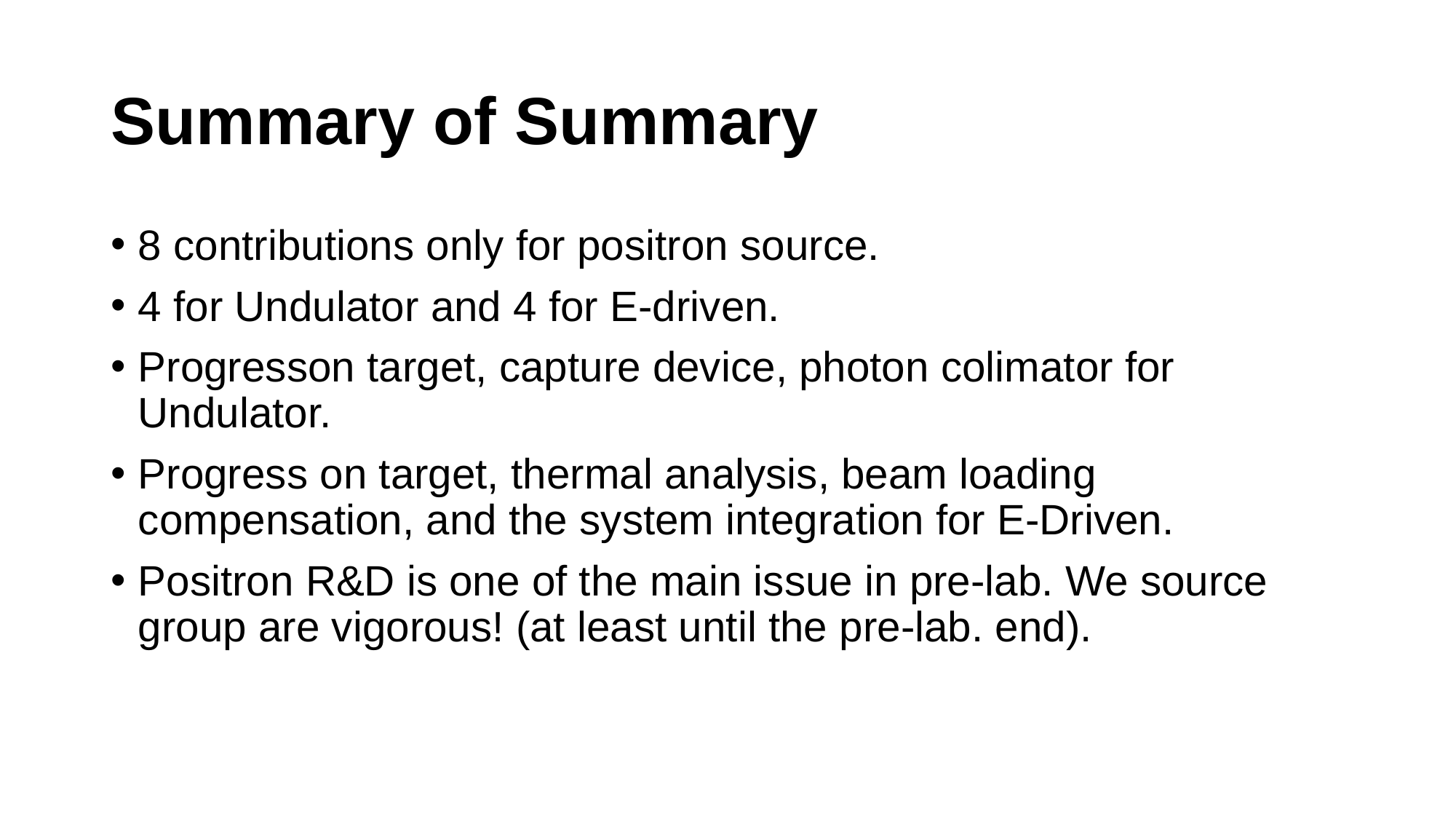

# Summary of Summary
8 contributions only for positron source.
4 for Undulator and 4 for E-driven.
Progresson target, capture device, photon colimator for Undulator.
Progress on target, thermal analysis, beam loading compensation, and the system integration for E-Driven.
Positron R&D is one of the main issue in pre-lab. We source group are vigorous! (at least until the pre-lab. end).
ILCX2021, Machine, Source, M. Kuriki
37